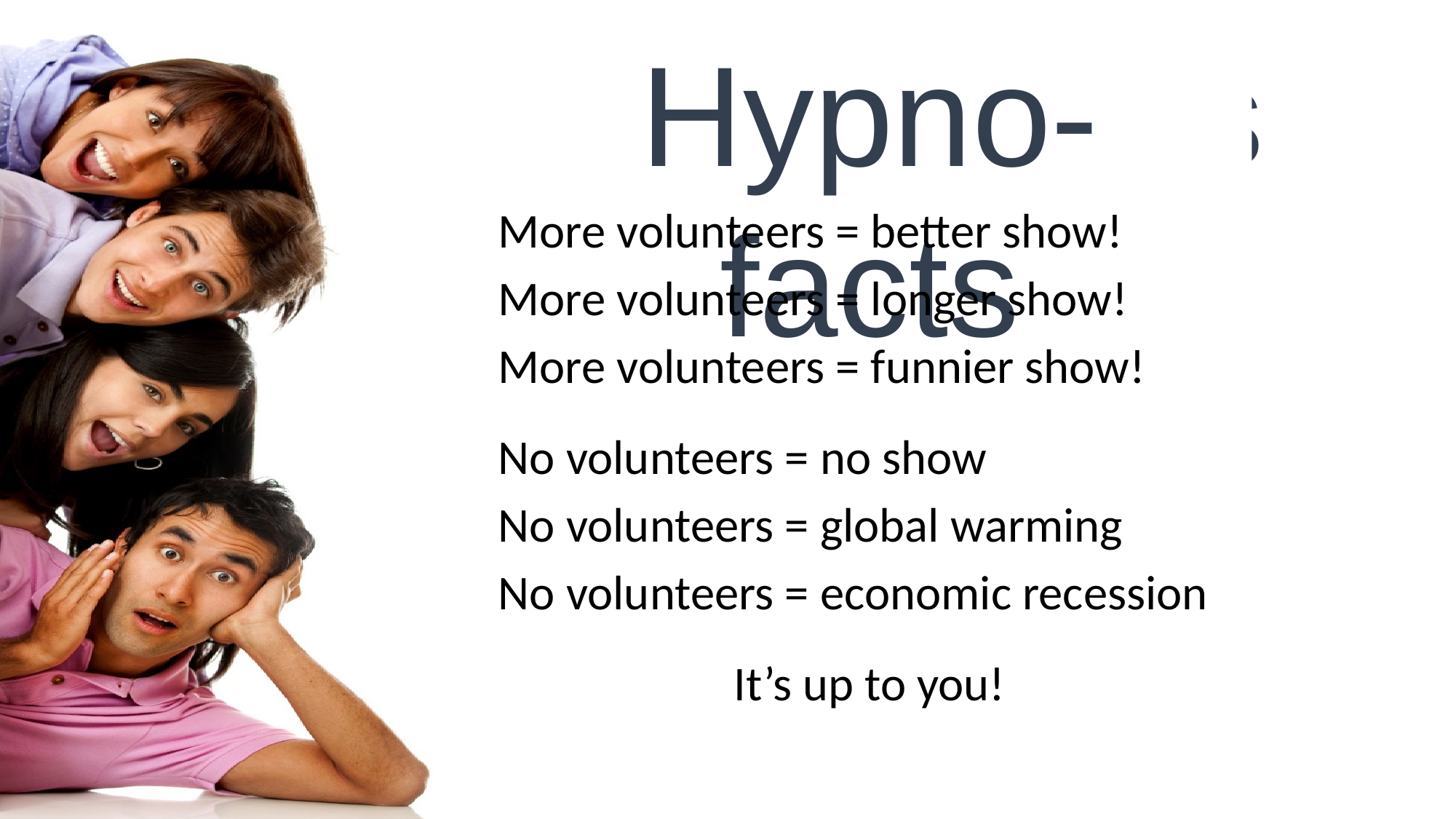

Hypno-facts
More volunteers = better show!
More volunteers = longer show!
More volunteers = funnier show!

No volunteers = no show
No volunteers = global warming
No volunteers = economic recession

It’s up to you!